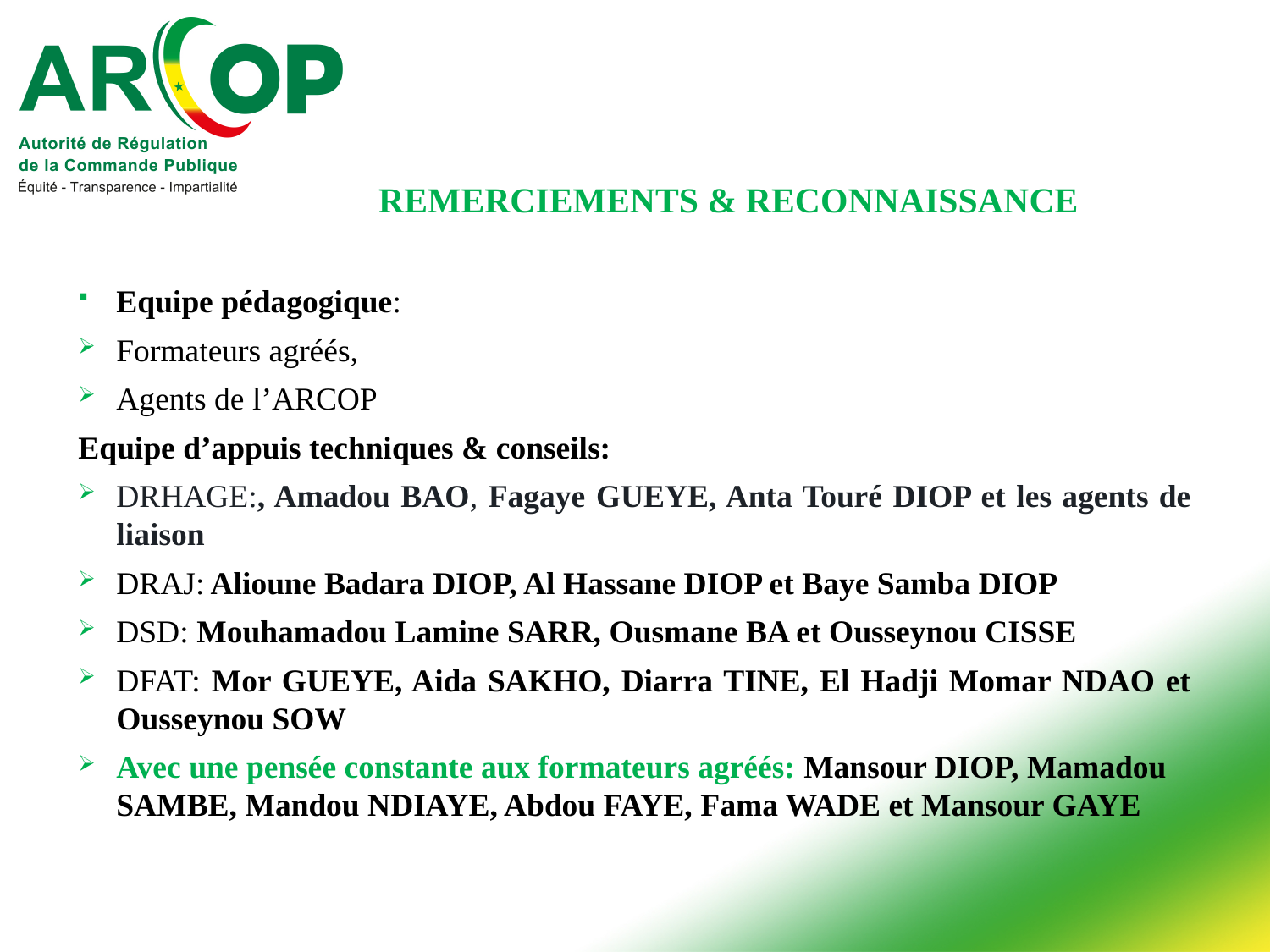

# Remerciements & Reconnaissance

Equipe pédagogique:
Formateurs agréés,
Agents de l’ARCOP
Equipe d’appuis techniques & conseils:
DRHAGE:, Amadou BAO, Fagaye GUEYE, Anta Touré DIOP et les agents de liaison
DRAJ: Alioune Badara DIOP, Al Hassane DIOP et Baye Samba DIOP
DSD: Mouhamadou Lamine SARR, Ousmane BA et Ousseynou CISSE
DFAT: Mor GUEYE, Aida SAKHO, Diarra TINE, El Hadji Momar NDAO et Ousseynou SOW
Avec une pensée constante aux formateurs agréés: Mansour DIOP, Mamadou SAMBE, Mandou NDIAYE, Abdou FAYE, Fama WADE et Mansour GAYE